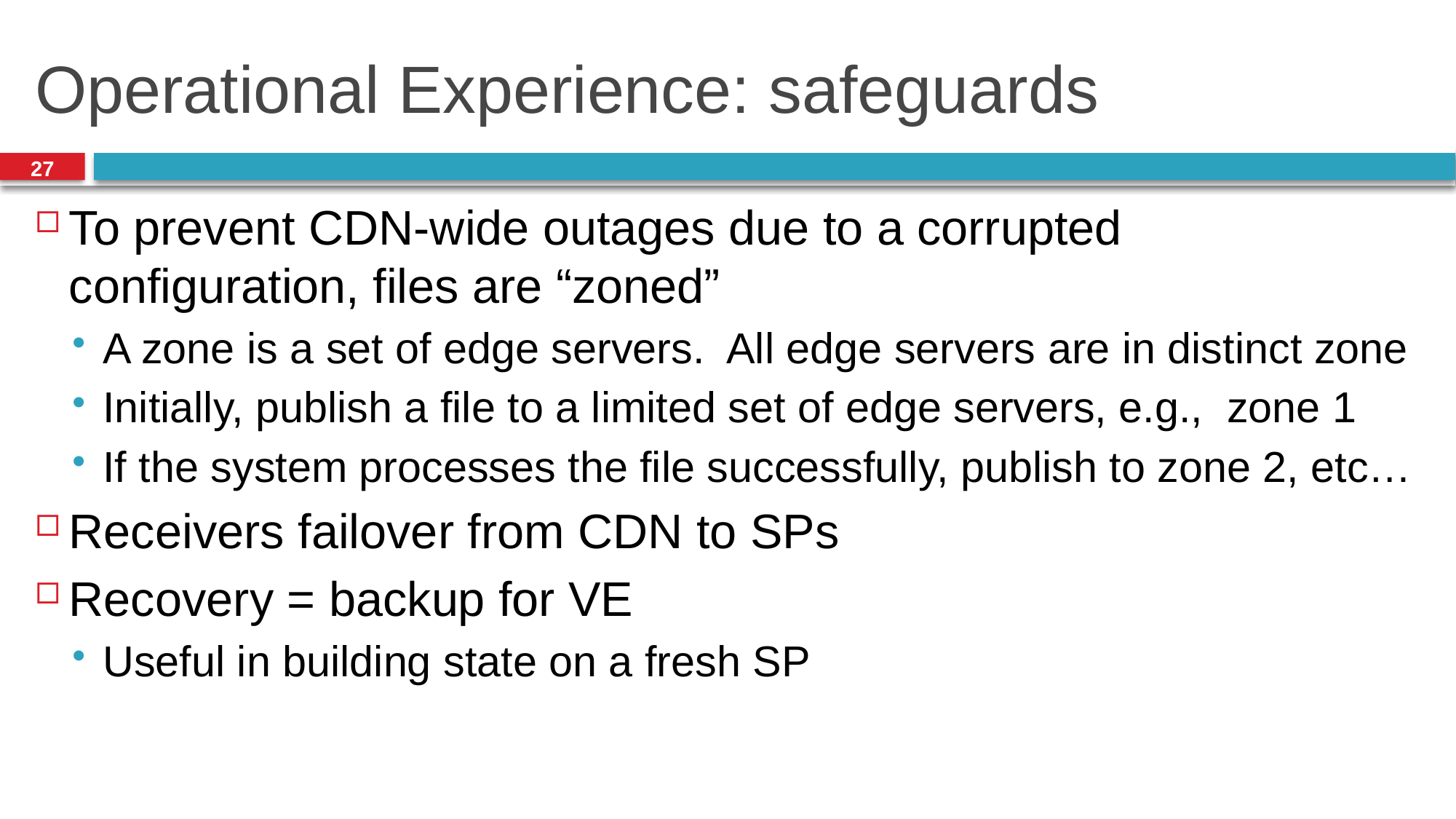

# Operational Experience: safeguards
27
To prevent CDN-wide outages due to a corrupted configuration, files are “zoned”
A zone is a set of edge servers.  All edge servers are in distinct zone
Initially, publish a file to a limited set of edge servers, e.g.,  zone 1
If the system processes the file successfully, publish to zone 2, etc…
Receivers failover from CDN to SPs
Recovery = backup for VE
Useful in building state on a fresh SP